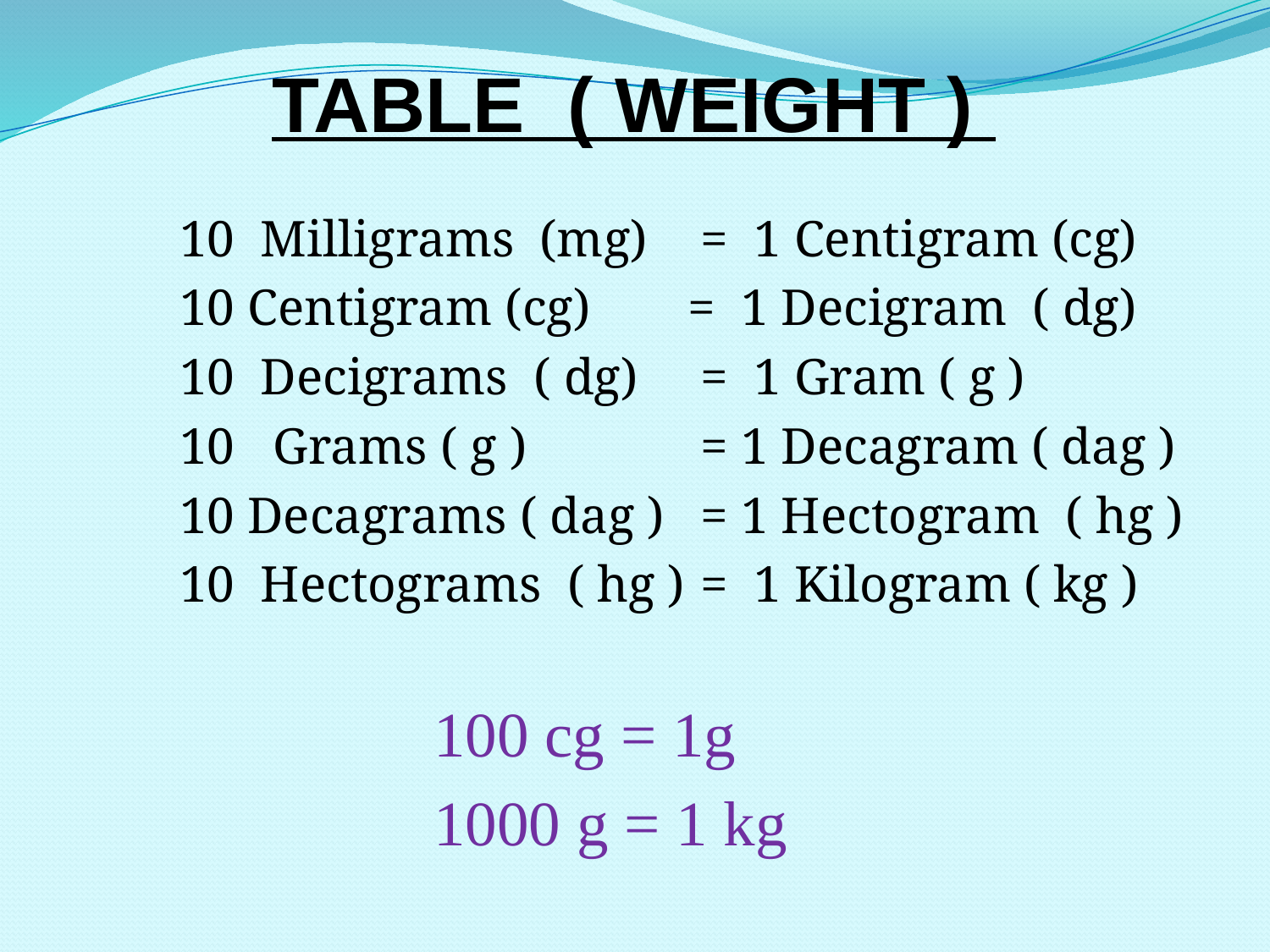

# TABLE  ( WEIGHT )
	10  Milligrams  (mg)  	 =  1 Centigram (cg)
	10 Centigram (cg) 	=  1 Decigram  ( dg)
	10  Decigrams  ( dg)	 =  1 Gram ( g )
	10   Grams ( g ) 		 = 1 Decagram ( dag )
	10 Decagrams ( dag )	 = 1 Hectogram  ( hg )
	10  Hectograms  ( hg )	 =  1 Kilogram ( kg )

			100 cg = 1g
			1000 g = 1 kg